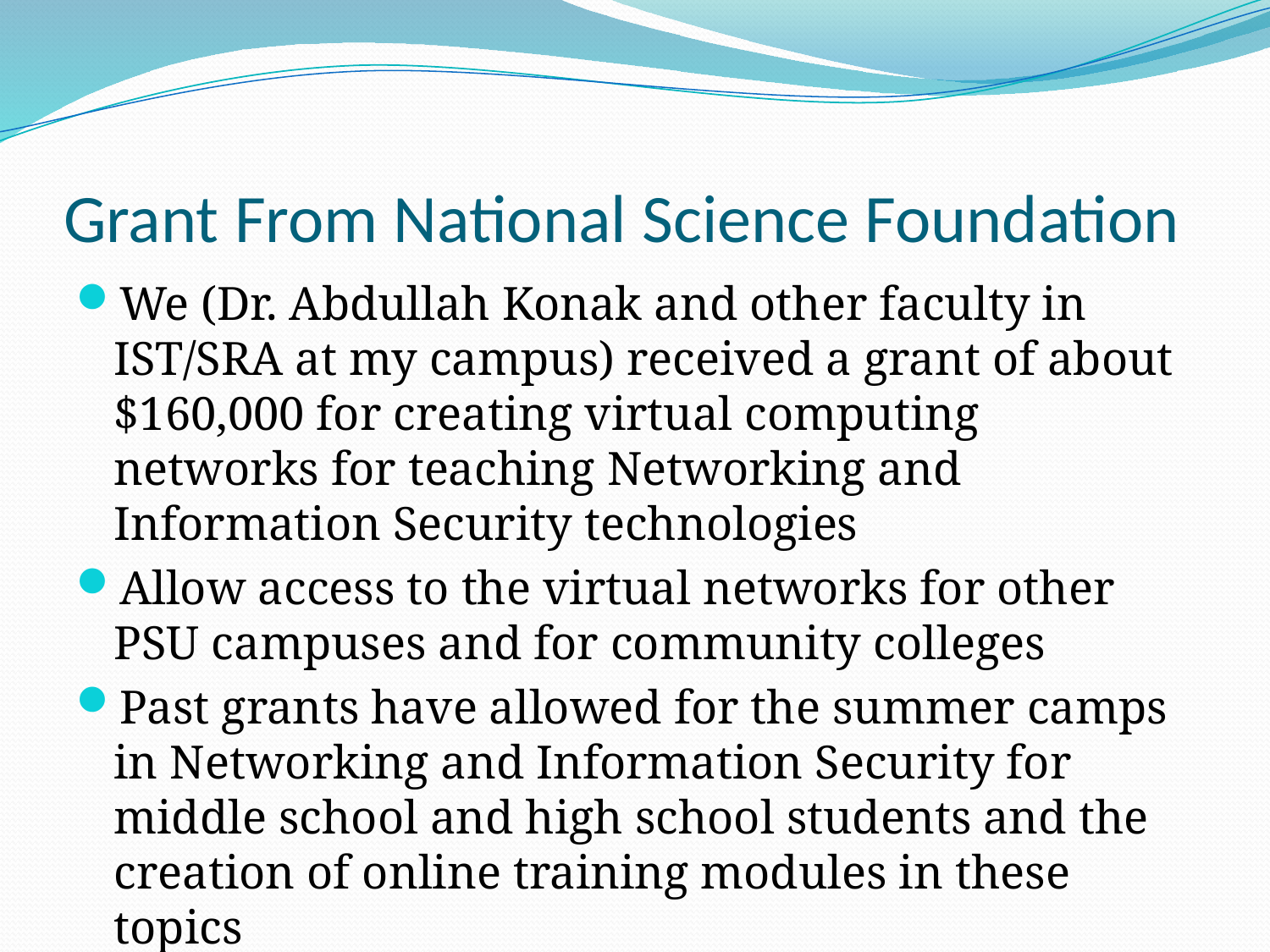

# Grant From National Science Foundation
We (Dr. Abdullah Konak and other faculty in IST/SRA at my campus) received a grant of about $160,000 for creating virtual computing networks for teaching Networking and Information Security technologies
Allow access to the virtual networks for other PSU campuses and for community colleges
Past grants have allowed for the summer camps in Networking and Information Security for middle school and high school students and the creation of online training modules in these topics